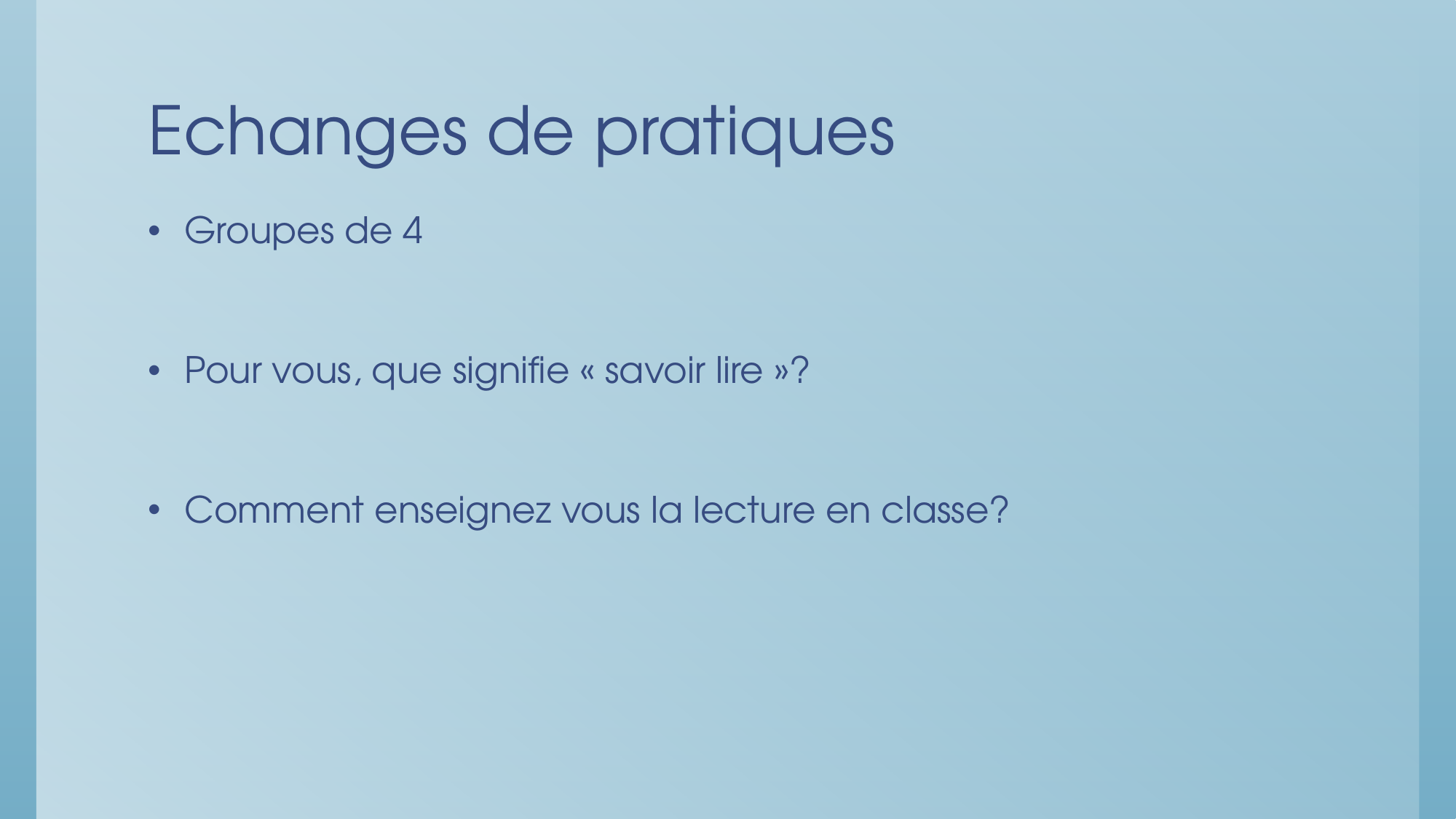

# Echanges de pratiques
Groupes de 4

Pour vous, que signifie « savoir lire »?

Comment enseignez vous la lecture en classe?